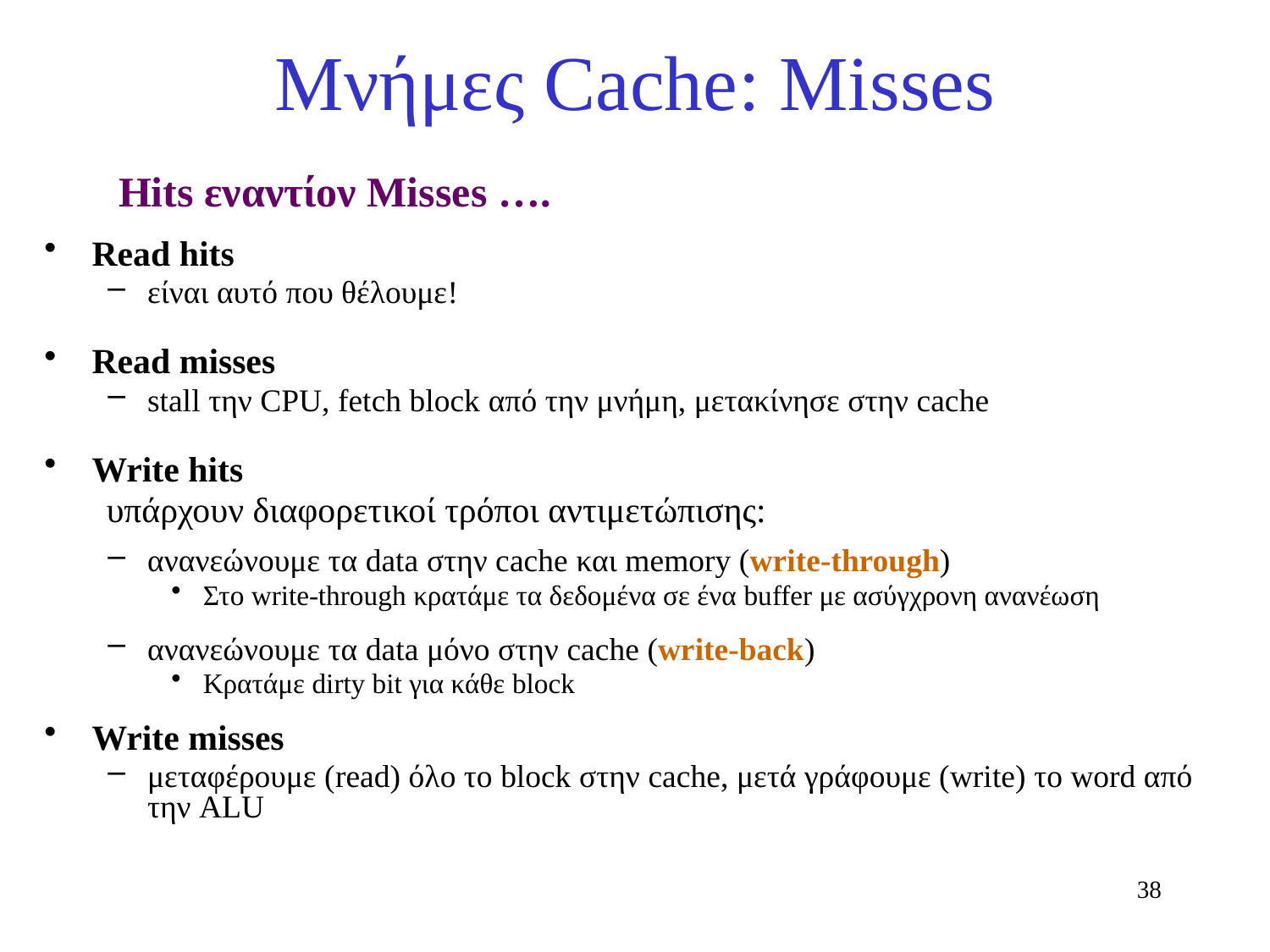

# Μνήμες Cache: Misses
Hits εναντίον Misses ….
Read hits
είναι αυτό που θέλουμε!
Read misses
stall την CPU, fetch block από την μνήμη, μετακίνησε στην cache
Write hits
       υπάρχουν διαφορετικοί τρόποι αντιμετώπισης:
ανανεώνουμε τα data στην cache και memory (write-through)
Στο write-through κρατάμε τα δεδομένα σε ένα buffer με ασύγχρονη ανανέωση
ανανεώνουμε τα data μόνο στην cache (write-back)
Κρατάμε dirty bit για κάθε block
Write misses
μεταφέρουμε (read) όλο το block στην cache, μετά γράφουμε (write) το word από την ALU
38